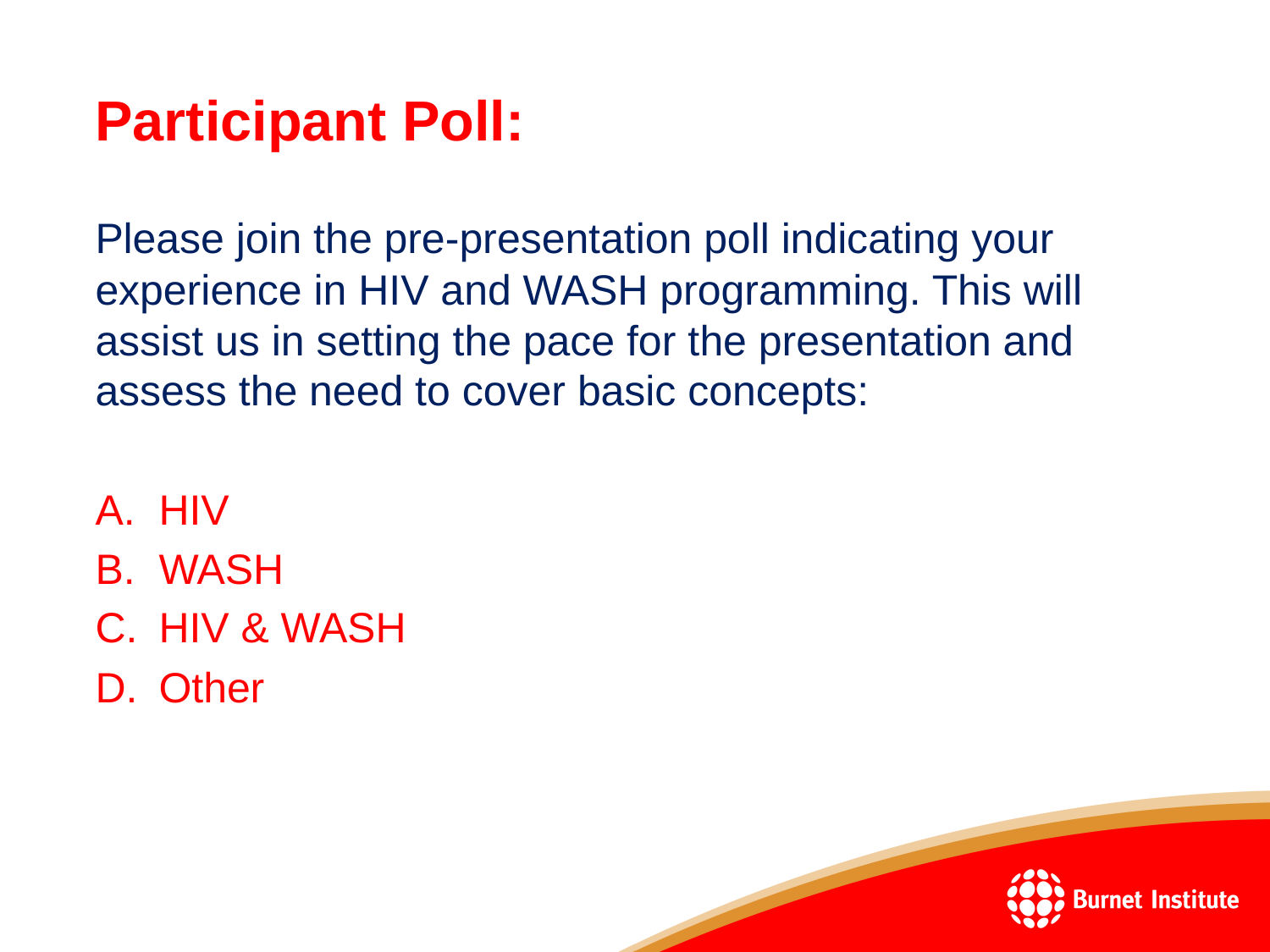

# Participant Poll:
Please join the pre-presentation poll indicating your experience in HIV and WASH programming. This will assist us in setting the pace for the presentation and assess the need to cover basic concepts:

HIV
WASH
HIV & WASH
Other